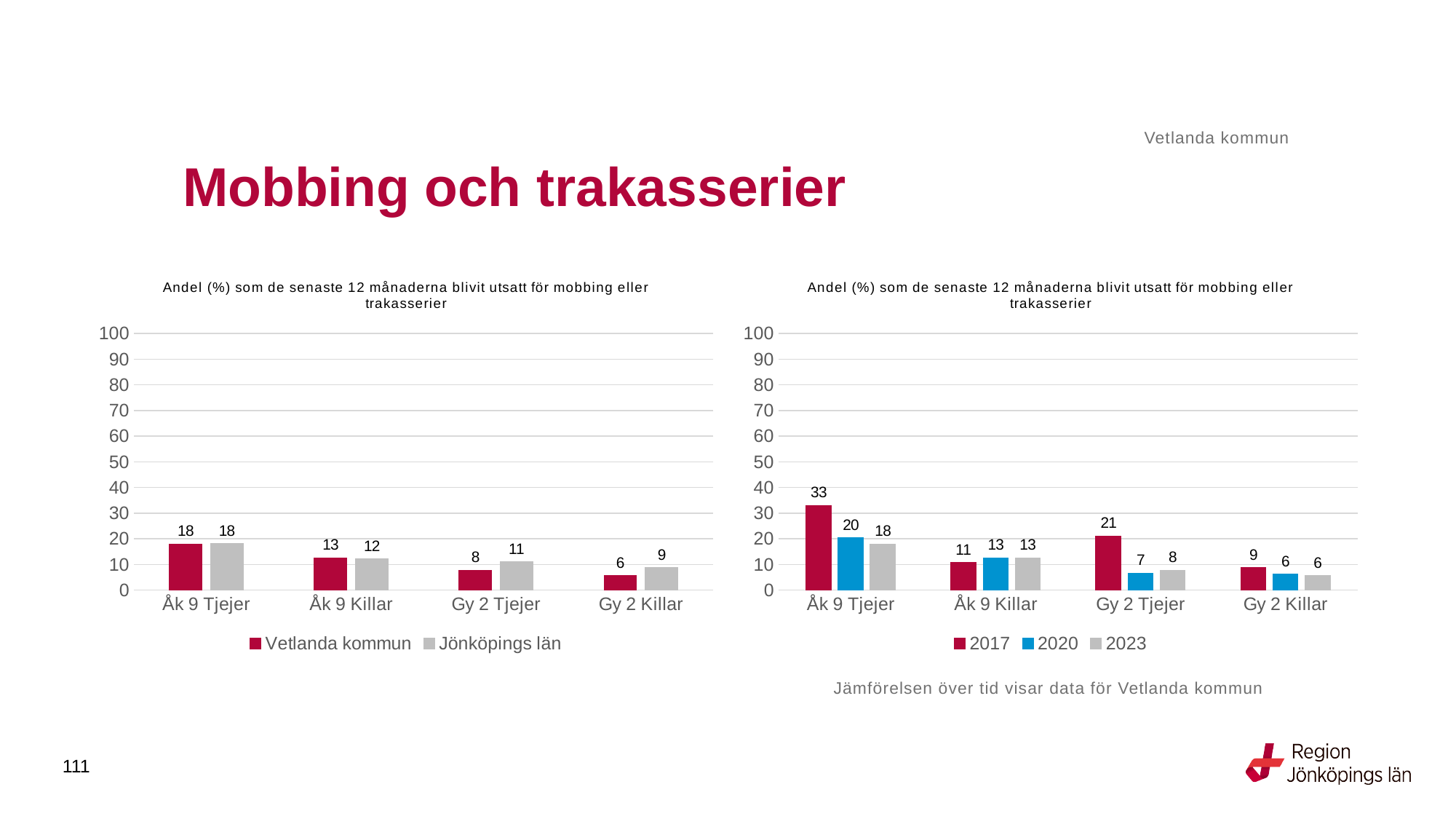

Vetlanda kommun
# Mobbing och trakasserier

### Chart: Andel (%) som de senaste 12 månaderna blivit utsatt för mobbing eller trakasserier

| Category | Vetlanda kommun | Jönköpings län |
|---|---|---|
| Åk 9 Tjejer | 17.9856 | 18.1757 |
| Åk 9 Killar | 12.5984 | 12.2069 |
| Gy 2 Tjejer | 7.8431 | 11.0478 |
| Gy 2 Killar | 5.6604 | 8.7436 |

### Chart: Andel (%) som de senaste 12 månaderna blivit utsatt för mobbing eller trakasserier

| Category | 2017 | 2020 | 2023 |
|---|---|---|---|
| Åk 9 Tjejer | 32.9897 | 20.3704 | 17.9856 |
| Åk 9 Killar | 10.7843 | 12.605 | 12.5984 |
| Gy 2 Tjejer | 21.1111 | 6.6667 | 7.8431 |
| Gy 2 Killar | 8.7379 | 6.25 | 5.6604 |
Jämförelsen över tid visar data för Vetlanda kommun
111